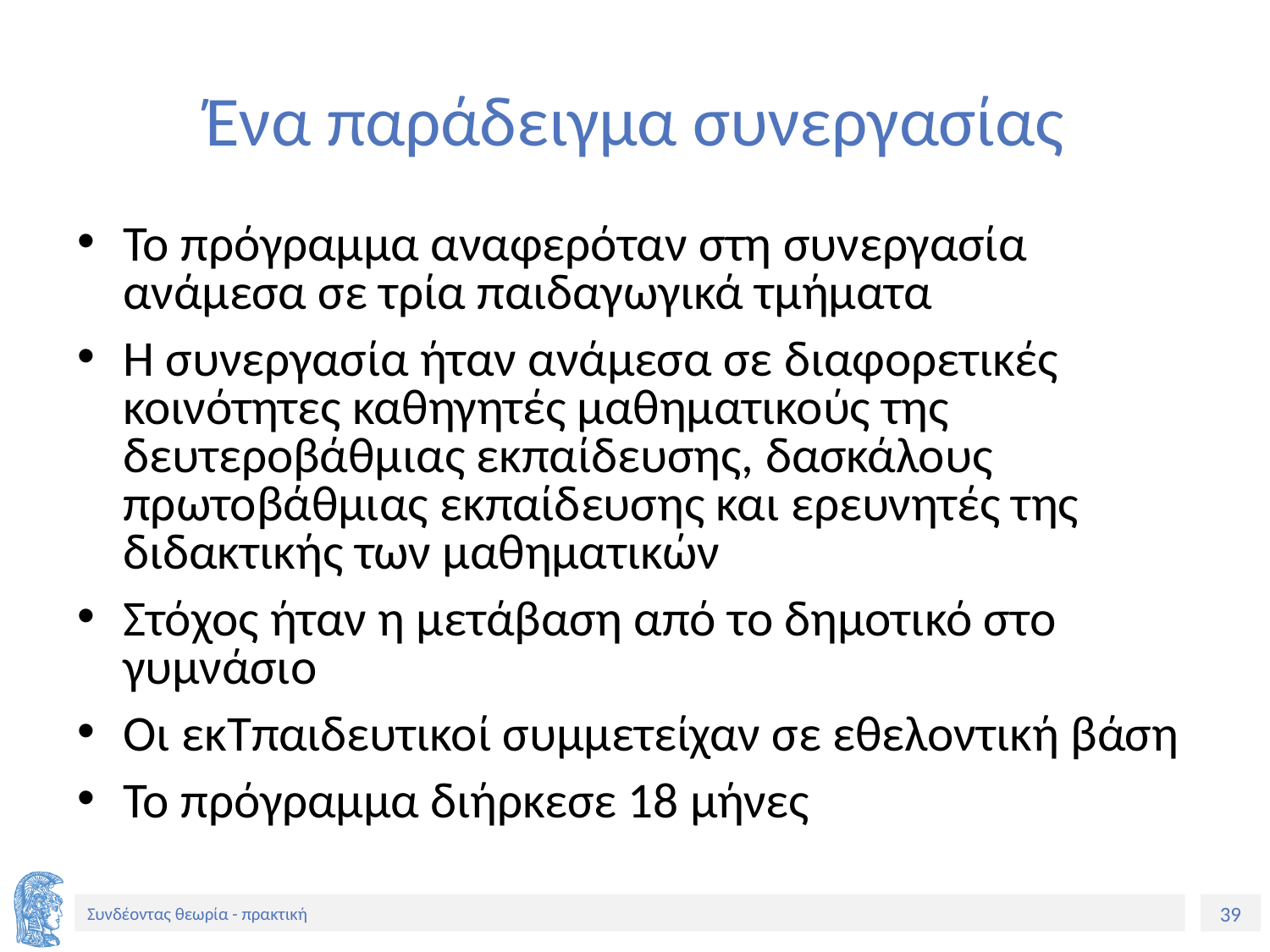

# Ένα παράδειγμα συνεργασίας
Το πρόγραμμα αναφερόταν στη συνεργασία ανάμεσα σε τρία παιδαγωγικά τμήματα
Η συνεργασία ήταν ανάμεσα σε διαφορετικές κοινότητες καθηγητές μαθηματικούς της δευτεροβάθμιας εκπαίδευσης, δασκάλους πρωτοβάθμιας εκπαίδευσης και ερευνητές της διδακτικής των μαθηματικών
Στόχος ήταν η μετάβαση από το δημοτικό στο γυμνάσιο
Οι εκTπαιδευτικοί συμμετείχαν σε εθελοντική βάση
Το πρόγραμμα διήρκεσε 18 μήνες